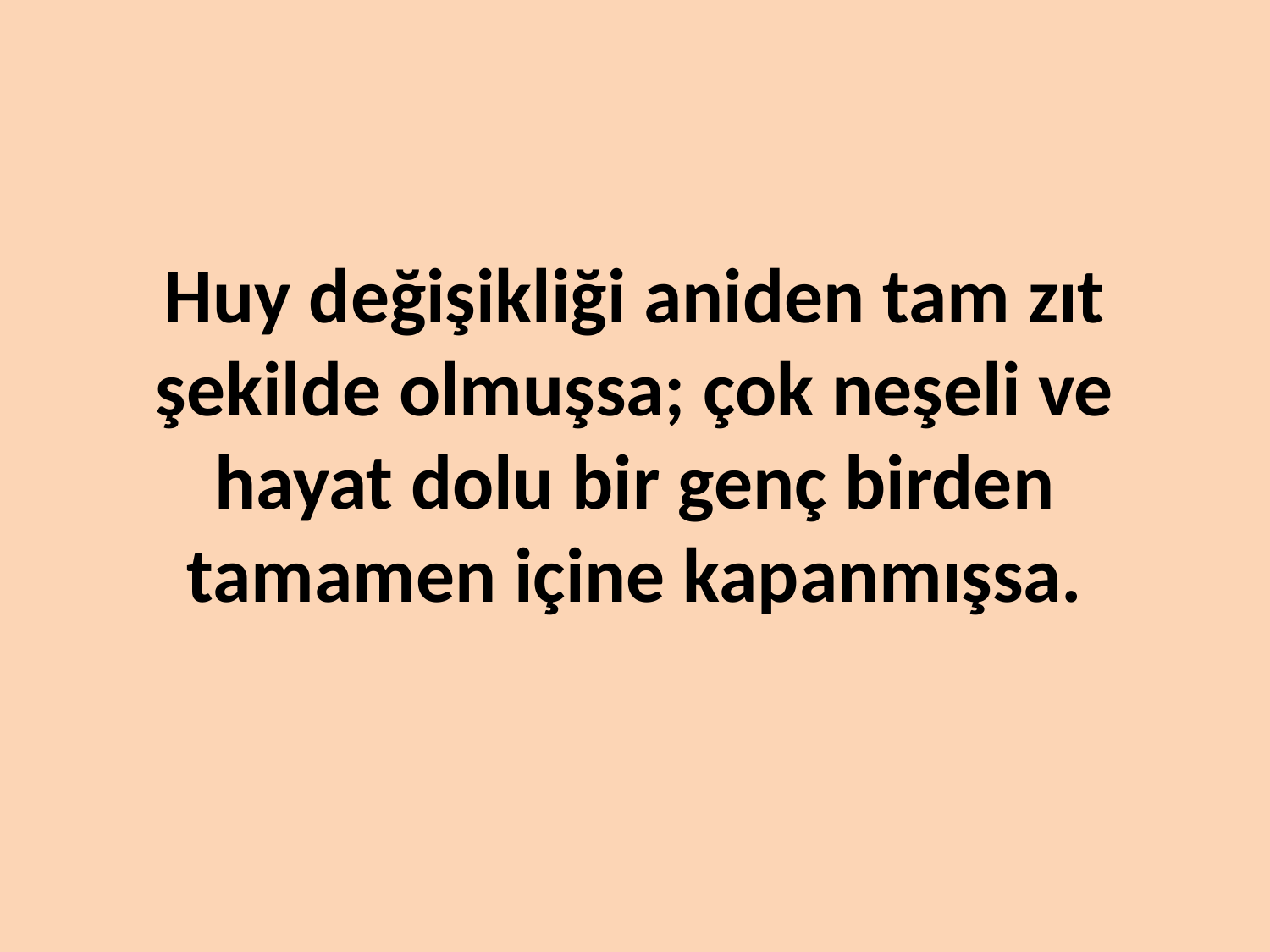

# Huy değişikliği aniden tam zıt şekilde olmuşsa; çok neşeli ve hayat dolu bir genç birden tamamen içine kapanmışsa.